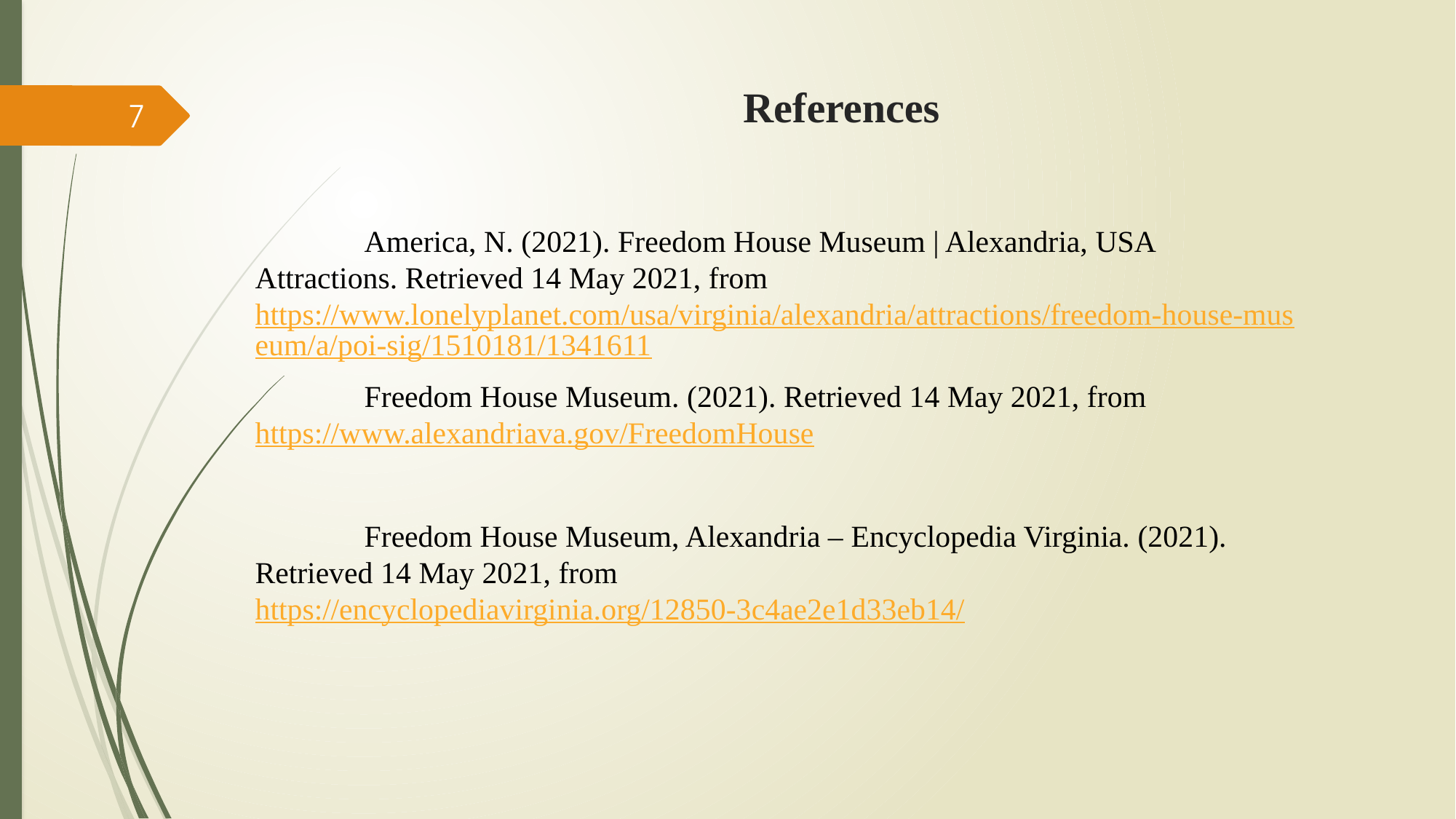

# References
7
	America, N. (2021). Freedom House Museum | Alexandria, USA Attractions. Retrieved 14 May 2021, from https://www.lonelyplanet.com/usa/virginia/alexandria/attractions/freedom-house-museum/a/poi-sig/1510181/1341611
	Freedom House Museum. (2021). Retrieved 14 May 2021, from https://www.alexandriava.gov/FreedomHouse

	Freedom House Museum, Alexandria – Encyclopedia Virginia. (2021). Retrieved 14 May 2021, from https://encyclopediavirginia.org/12850-3c4ae2e1d33eb14/